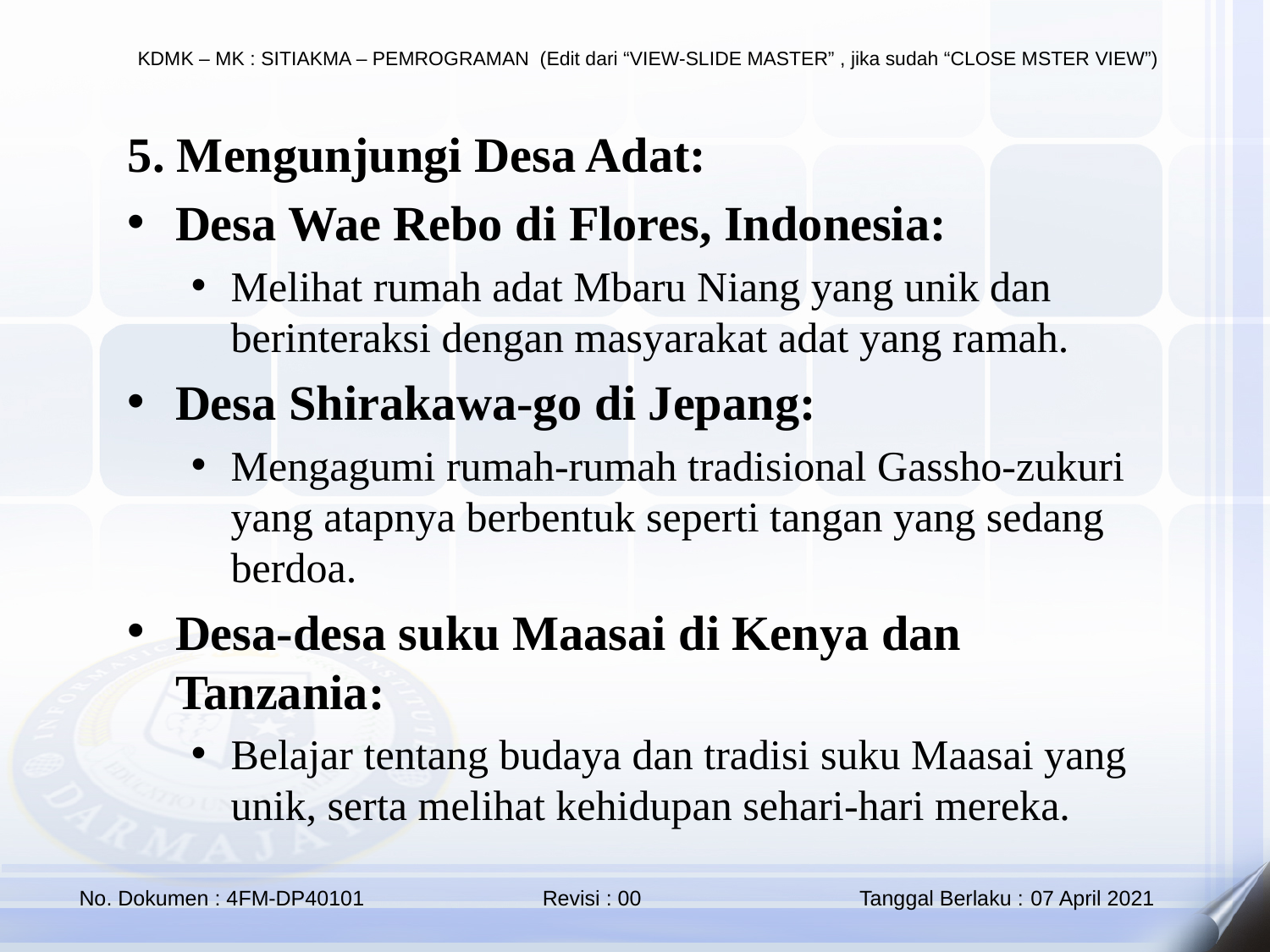

5. Mengunjungi Desa Adat:
Desa Wae Rebo di Flores, Indonesia:
Melihat rumah adat Mbaru Niang yang unik dan berinteraksi dengan masyarakat adat yang ramah.
Desa Shirakawa-go di Jepang:
Mengagumi rumah-rumah tradisional Gassho-zukuri yang atapnya berbentuk seperti tangan yang sedang berdoa.
Desa-desa suku Maasai di Kenya dan Tanzania:
Belajar tentang budaya dan tradisi suku Maasai yang unik, serta melihat kehidupan sehari-hari mereka.